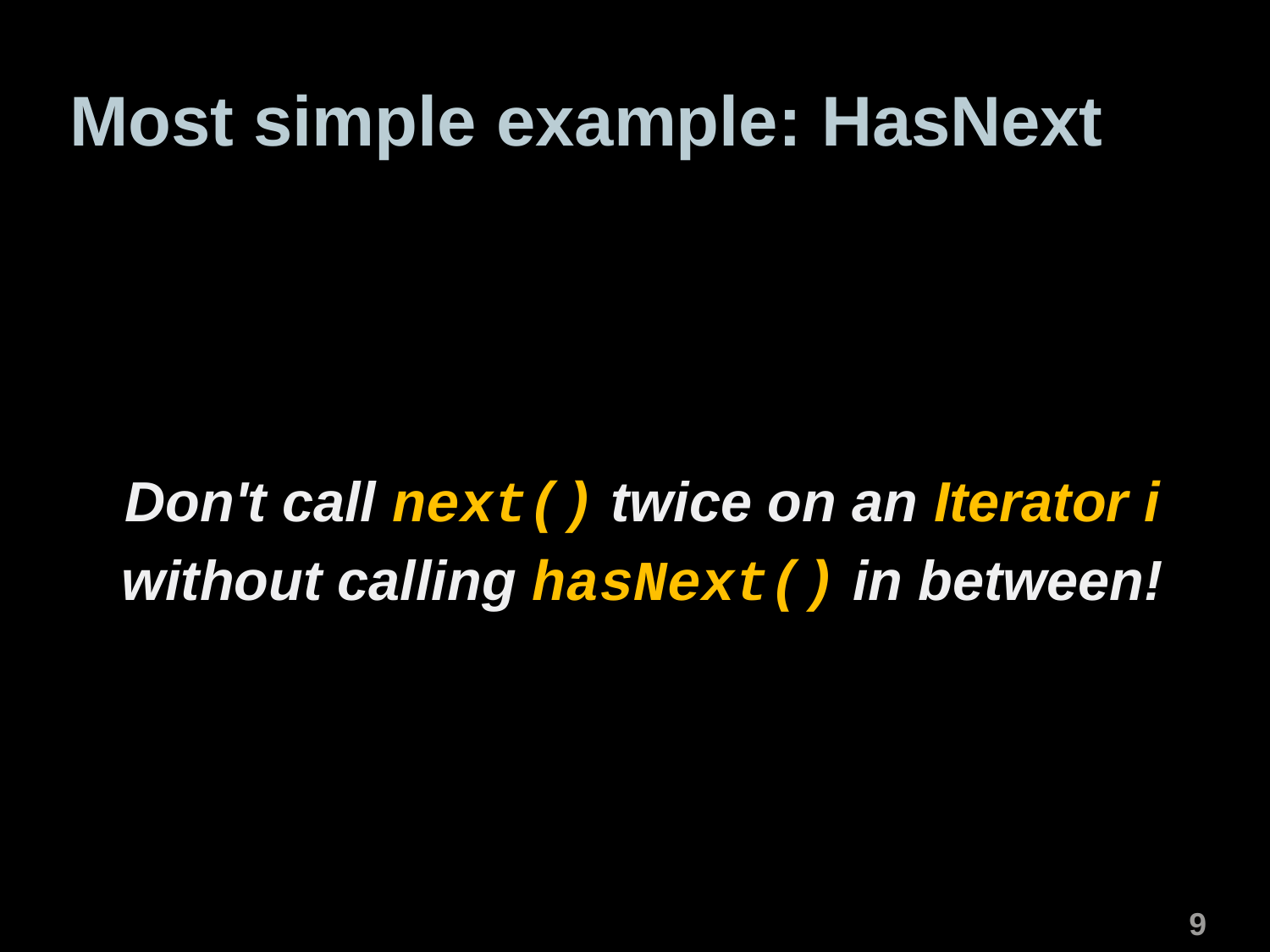

# Most simple example: HasNext

Don't call next() twice on an Iterator i
without calling hasNext() in between!

9